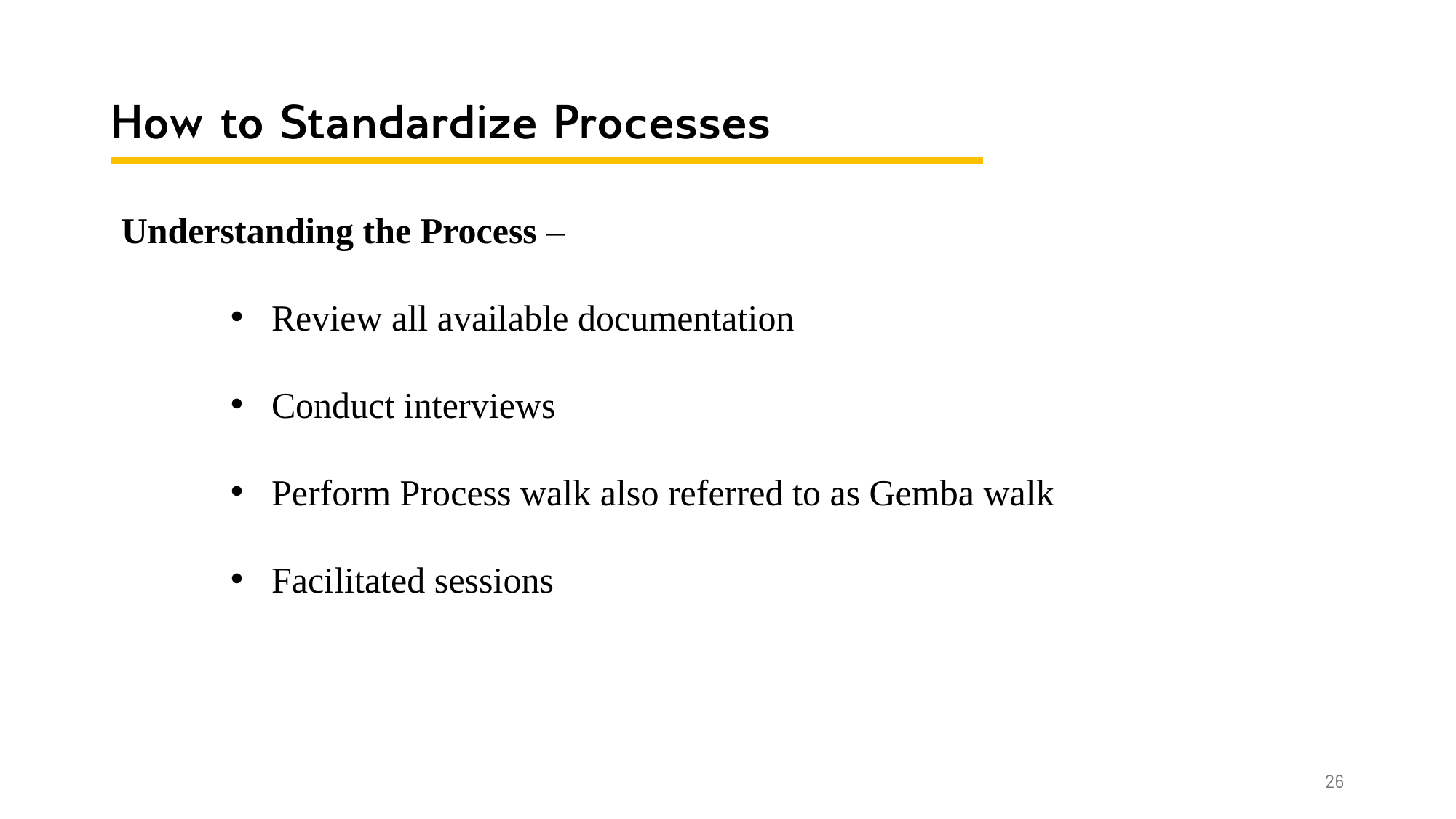

# How to Standardize Processes

Understanding the Process –
Review all available documentation
Conduct interviews
Perform Process walk also referred to as Gemba walk
Facilitated sessions

26